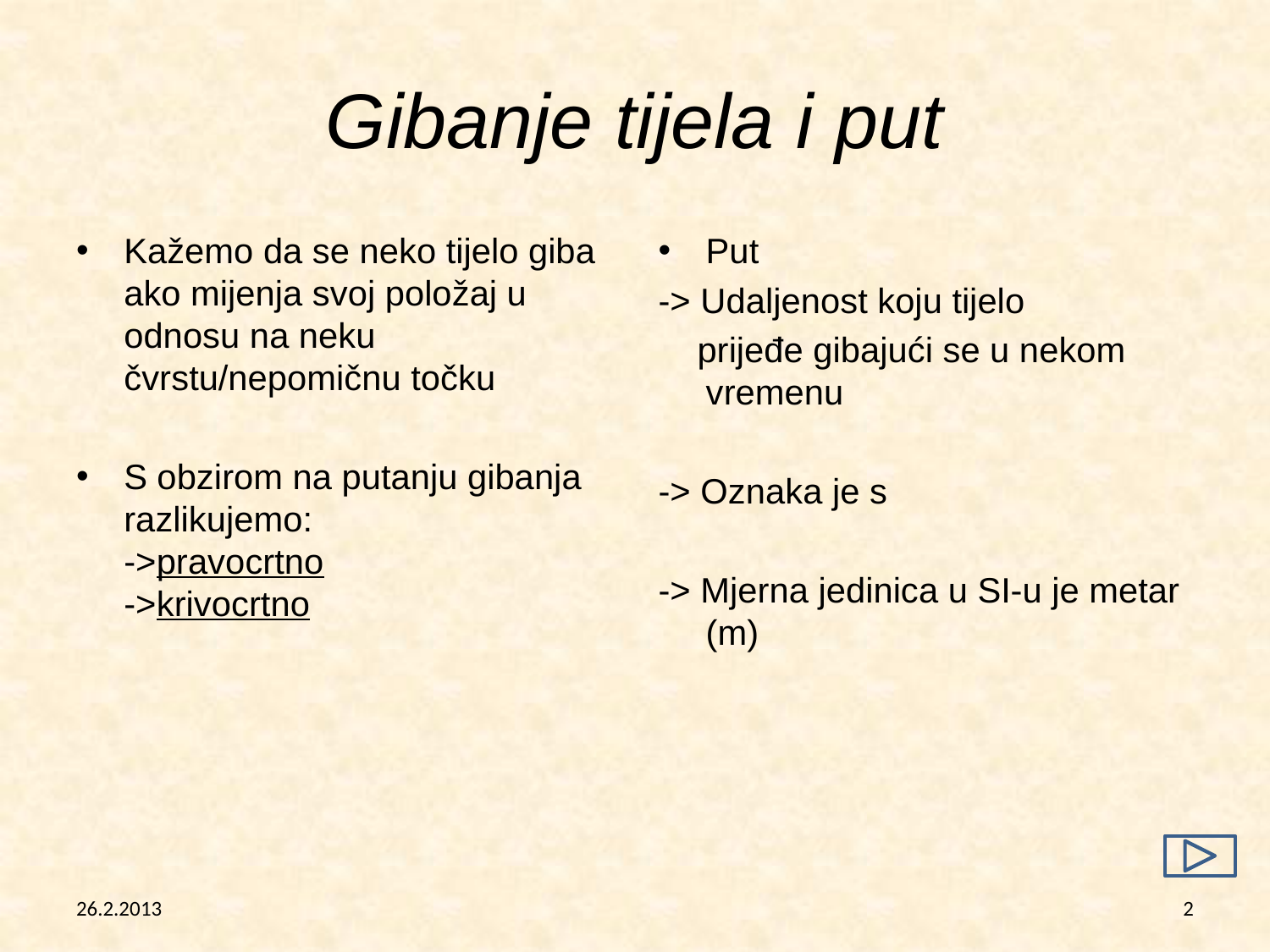

# Gibanje tijela i put
Kažemo da se neko tijelo giba ako mijenja svoj položaj u odnosu na neku čvrstu/nepomičnu točku

S obzirom na putanju gibanja razlikujemo:
->pravocrtno
->krivocrtno

Put
-> Udaljenost koju tijelo
    prijeđe gibajući se u nekom vremenu

-> Oznaka je s

-> Mjerna jedinica u SI-u je metar (m)

26.2.2013
2